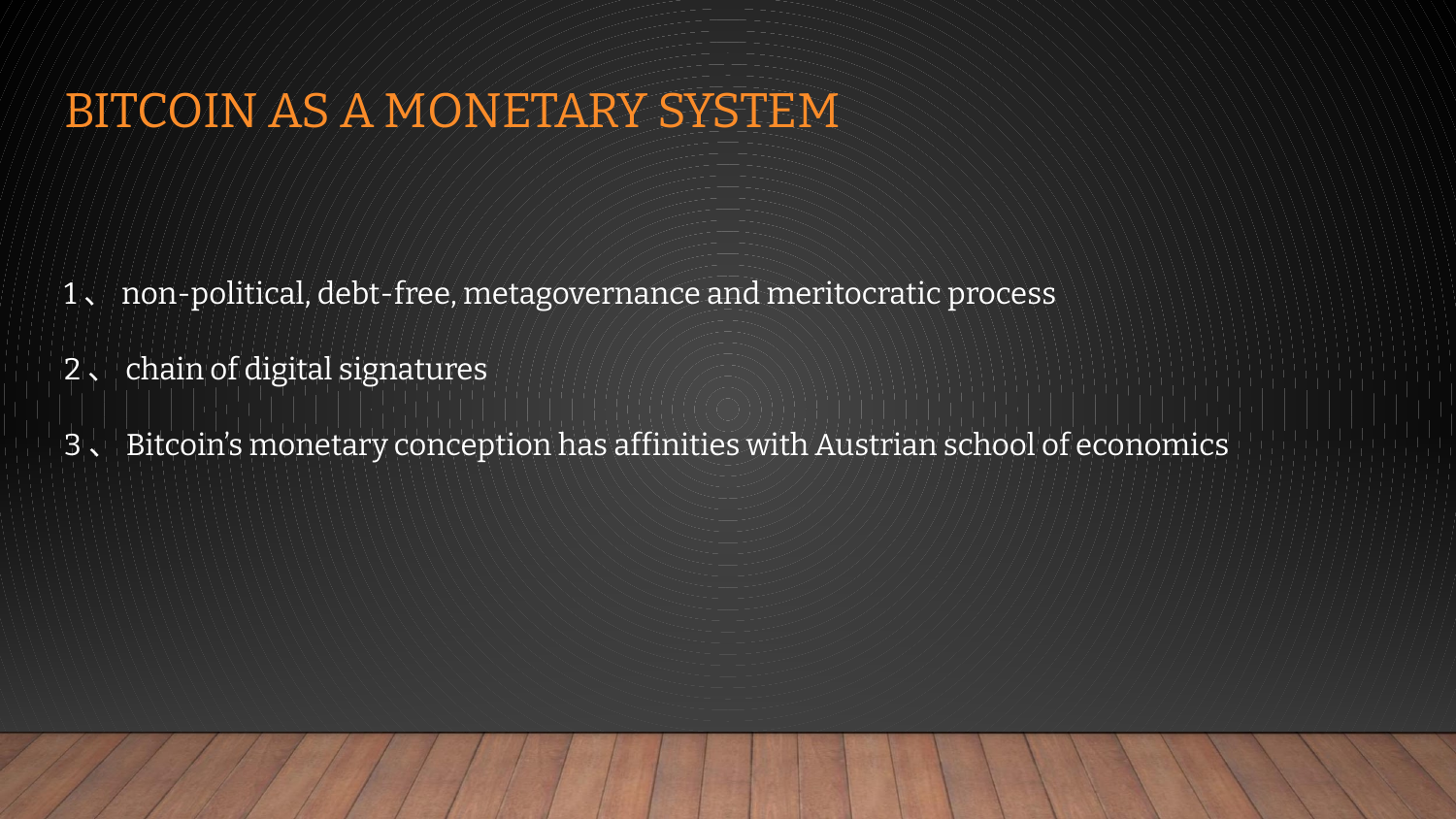

# BITCOIN AS A MONETARY SYSTEM

1、non-political, debt-free, metagovernance and meritocratic process
2、chain of digital signatures
3、Bitcoin’s monetary conception has affinities with Austrian school of economics